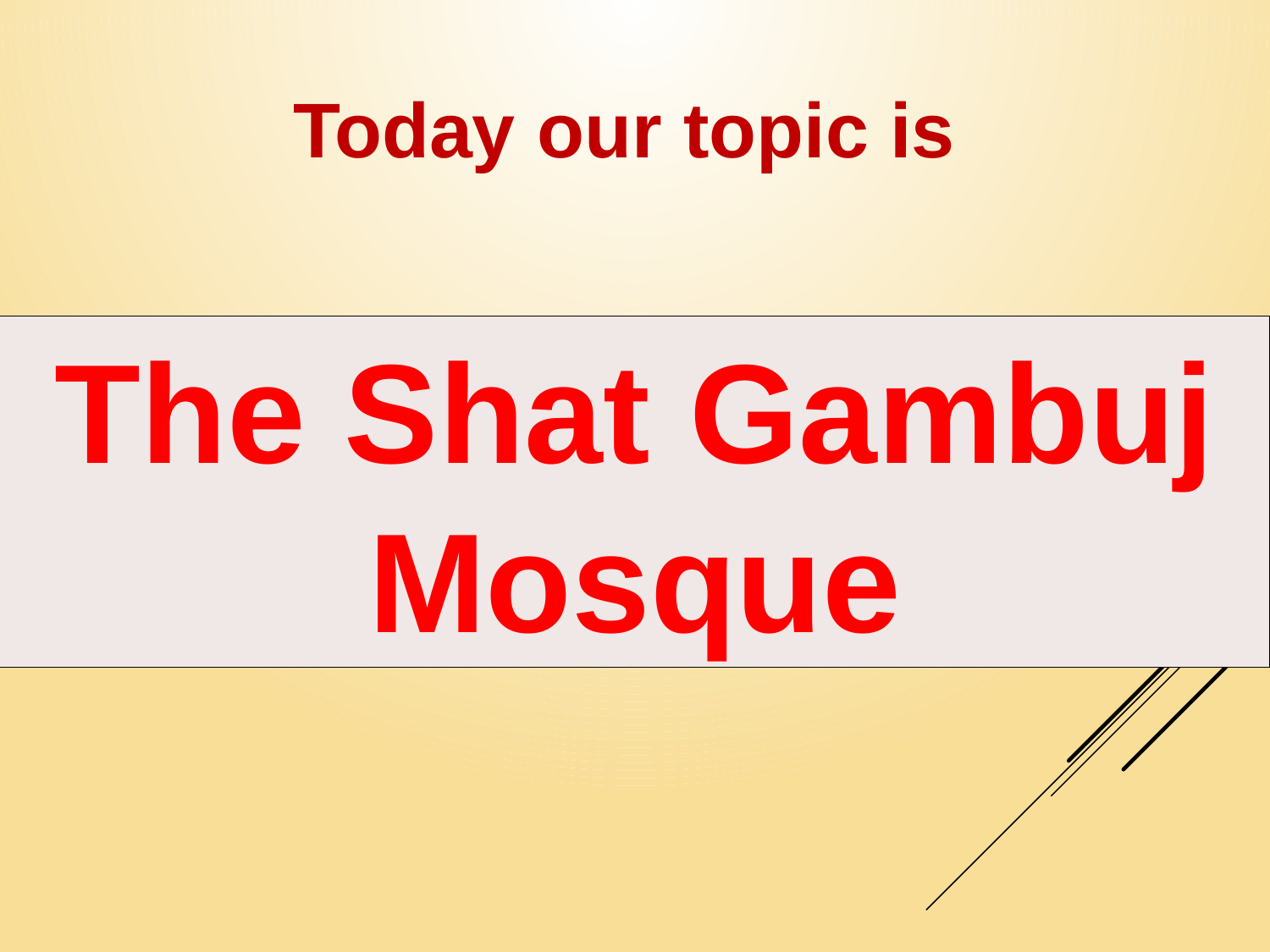

Today our topic is
The Shat Gambuj Mosque